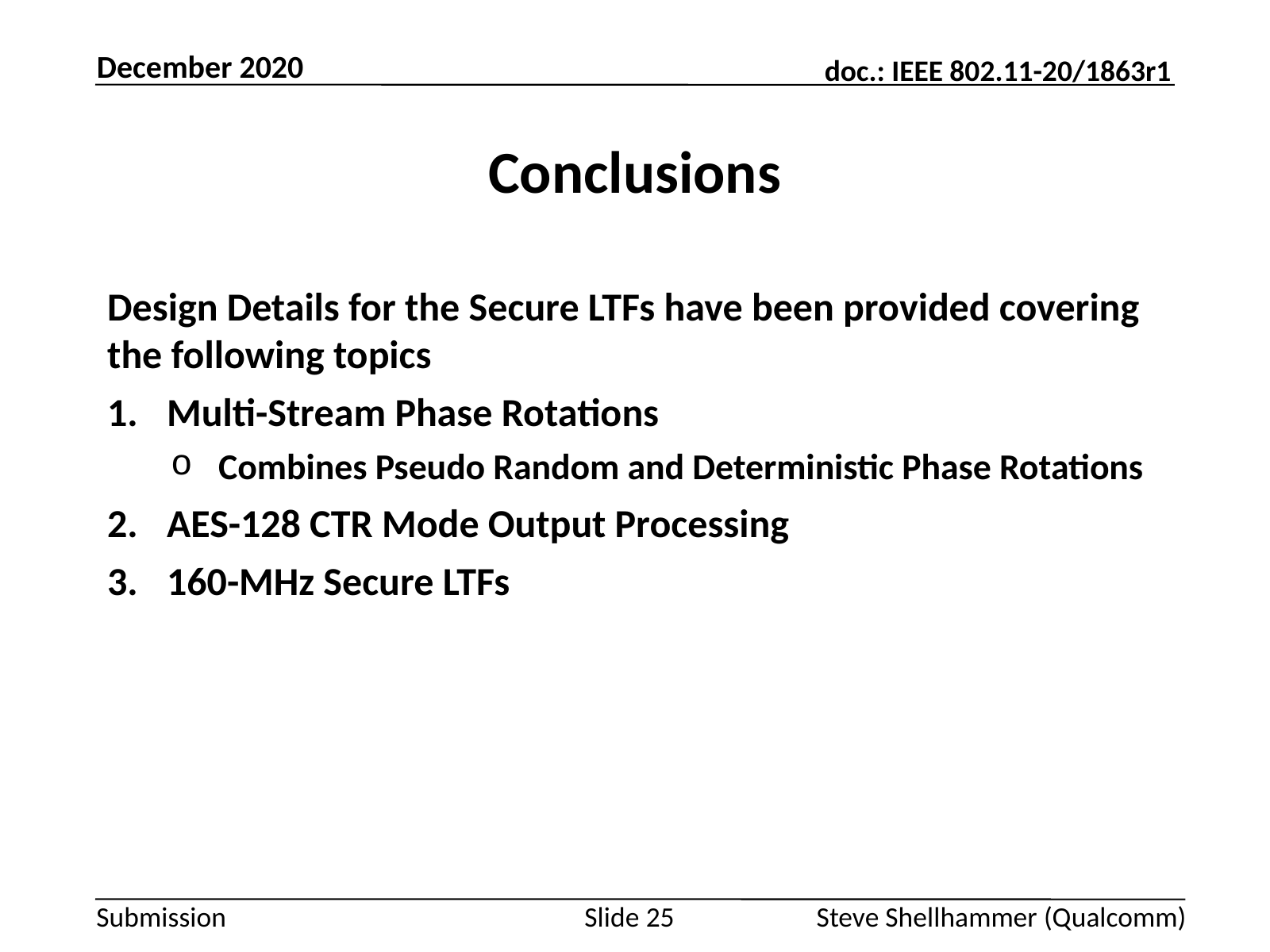

December 2020
# Conclusions
Design Details for the Secure LTFs have been provided covering the following topics
Multi-Stream Phase Rotations
Combines Pseudo Random and Deterministic Phase Rotations
AES-128 CTR Mode Output Processing
160-MHz Secure LTFs

Slide 25
Steve Shellhammer (Qualcomm)